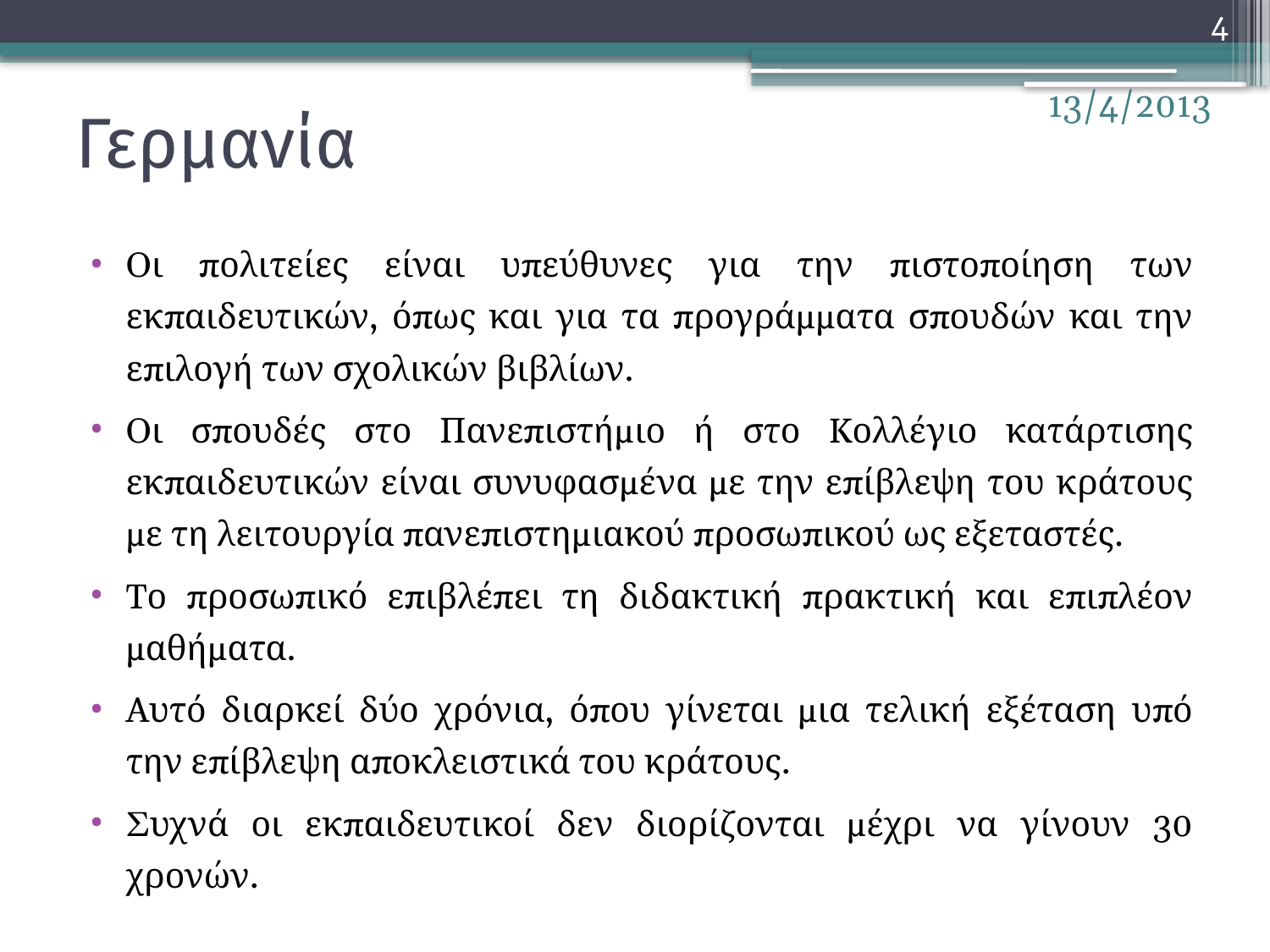

4
# Γερμανία
13/4/2013
Οι πολιτείες είναι υπεύθυνες για την πιστοποίηση των εκπαιδευτικών, όπως και για τα προγράμματα σπουδών και την επιλογή των σχολικών βιβλίων.
Οι σπουδές στο Πανεπιστήμιο ή στο Κολλέγιο κατάρτισης εκπαιδευτικών είναι συνυφασμένα με την επίβλεψη του κράτους με τη λειτουργία πανεπιστημιακού προσωπικού ως εξεταστές.
Το προσωπικό επιβλέπει τη διδακτική πρακτική και επιπλέον μαθήματα.
Αυτό διαρκεί δύο χρόνια, όπου γίνεται μια τελική εξέταση υπό την επίβλεψη αποκλειστικά του κράτους.
Συχνά οι εκπαιδευτικοί δεν διορίζονται μέχρι να γίνουν 30 χρονών.